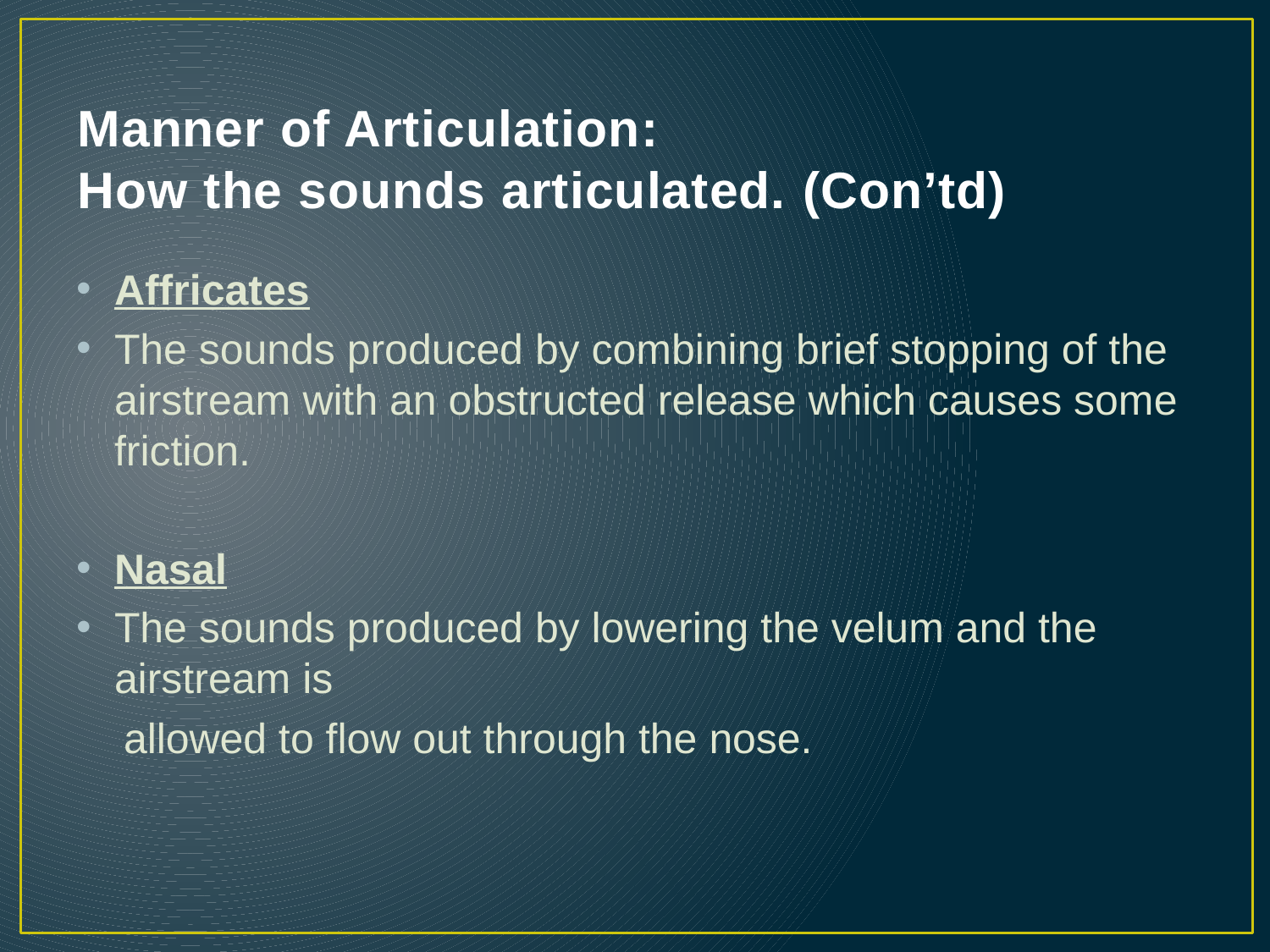

# Manner of Articulation: How the sounds articulated. (Con’td)
Affricates
The sounds produced by combining brief stopping of the airstream with an obstructed release which causes some friction.

Nasal
The sounds produced by lowering the velum and the airstream is
    allowed to flow out through the nose.